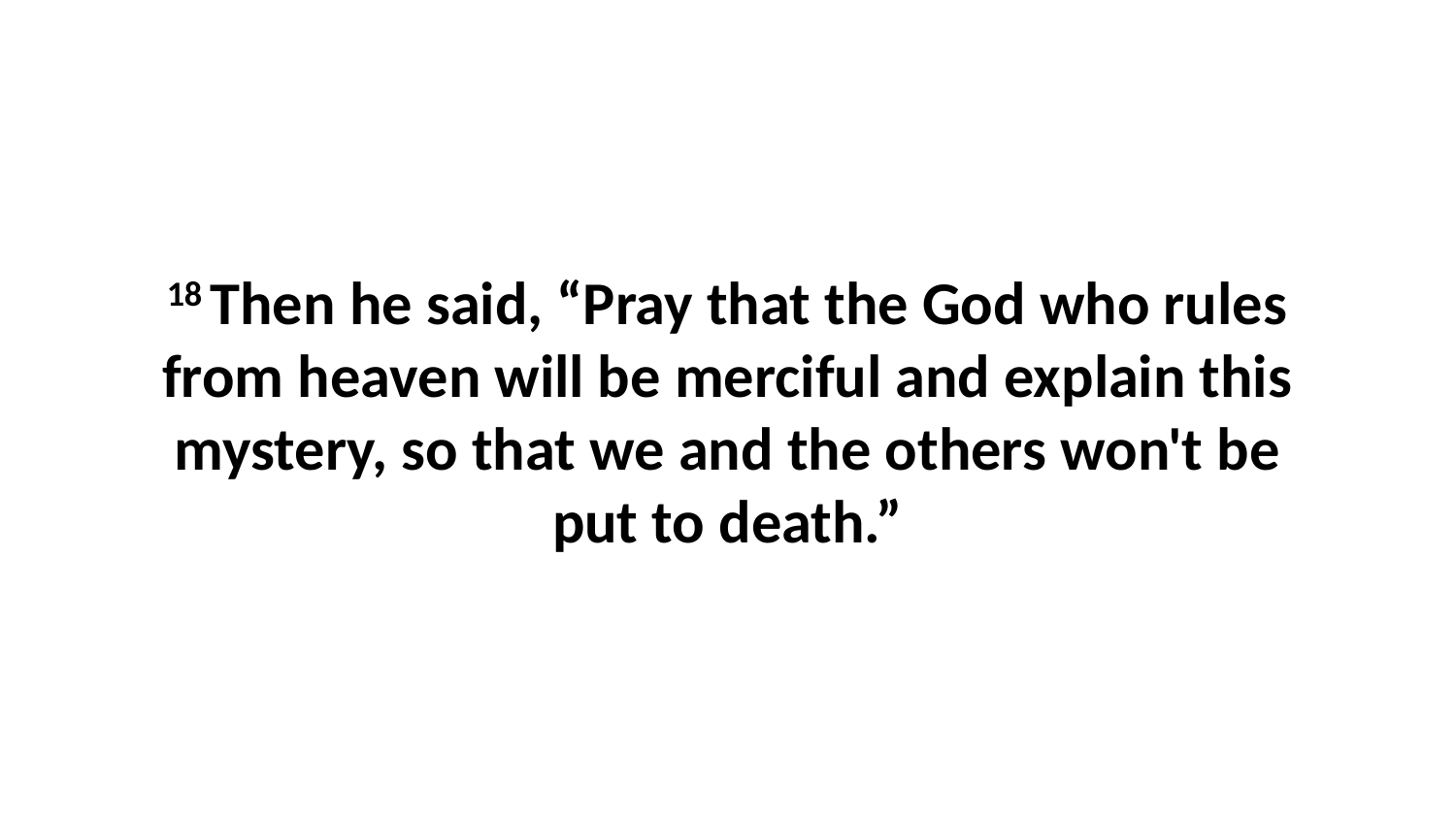

18 Then he said, “Pray that the God who rules from heaven will be merciful and explain this mystery, so that we and the others won't be put to death.”